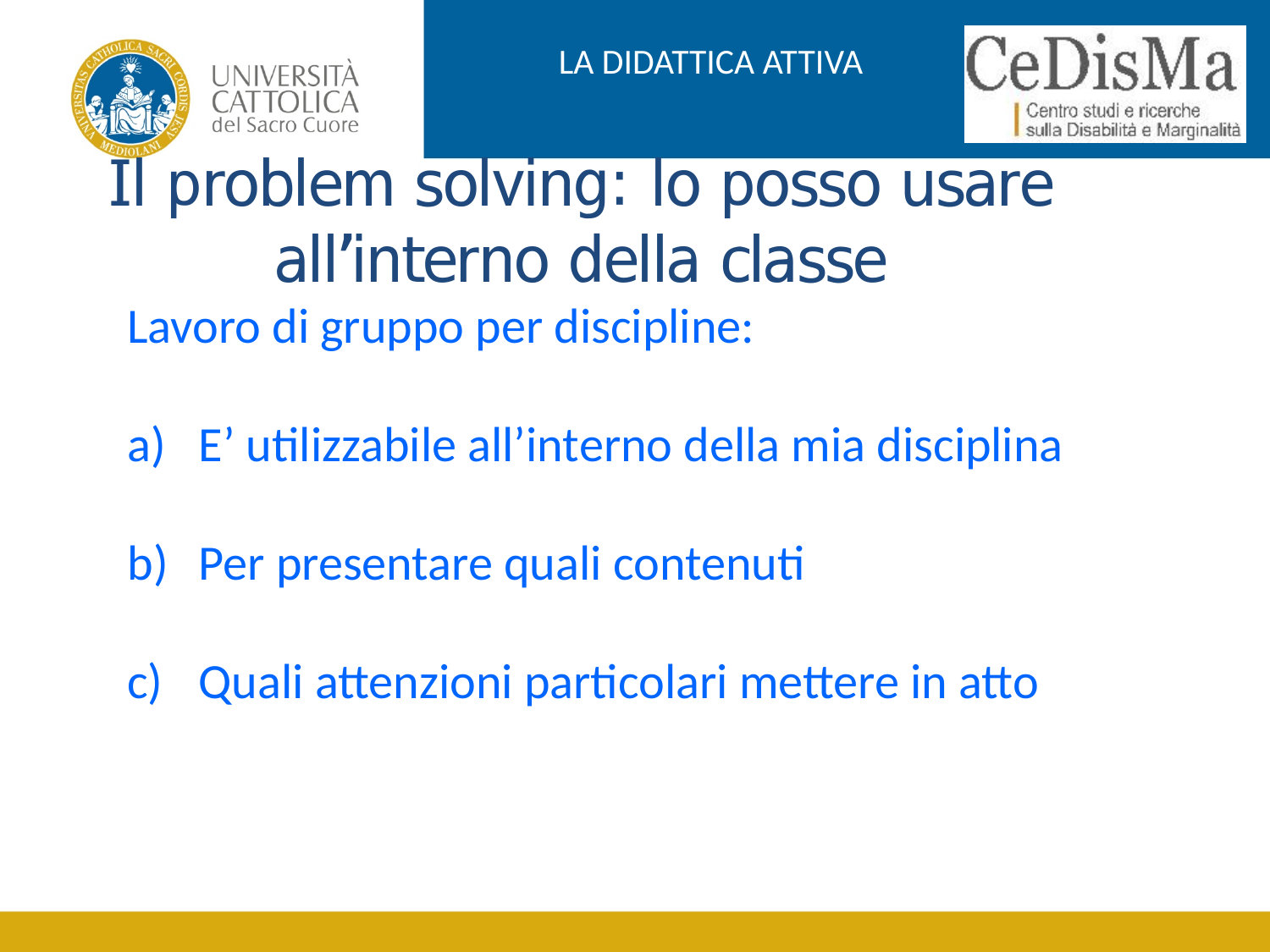

LA DIDATTICA ATTIVA
Il problem solving: lo posso usare all’interno della classe
Lavoro di gruppo per discipline:

E’ utilizzabile all’interno della mia disciplina

Per presentare quali contenuti

Quali attenzioni particolari mettere in atto